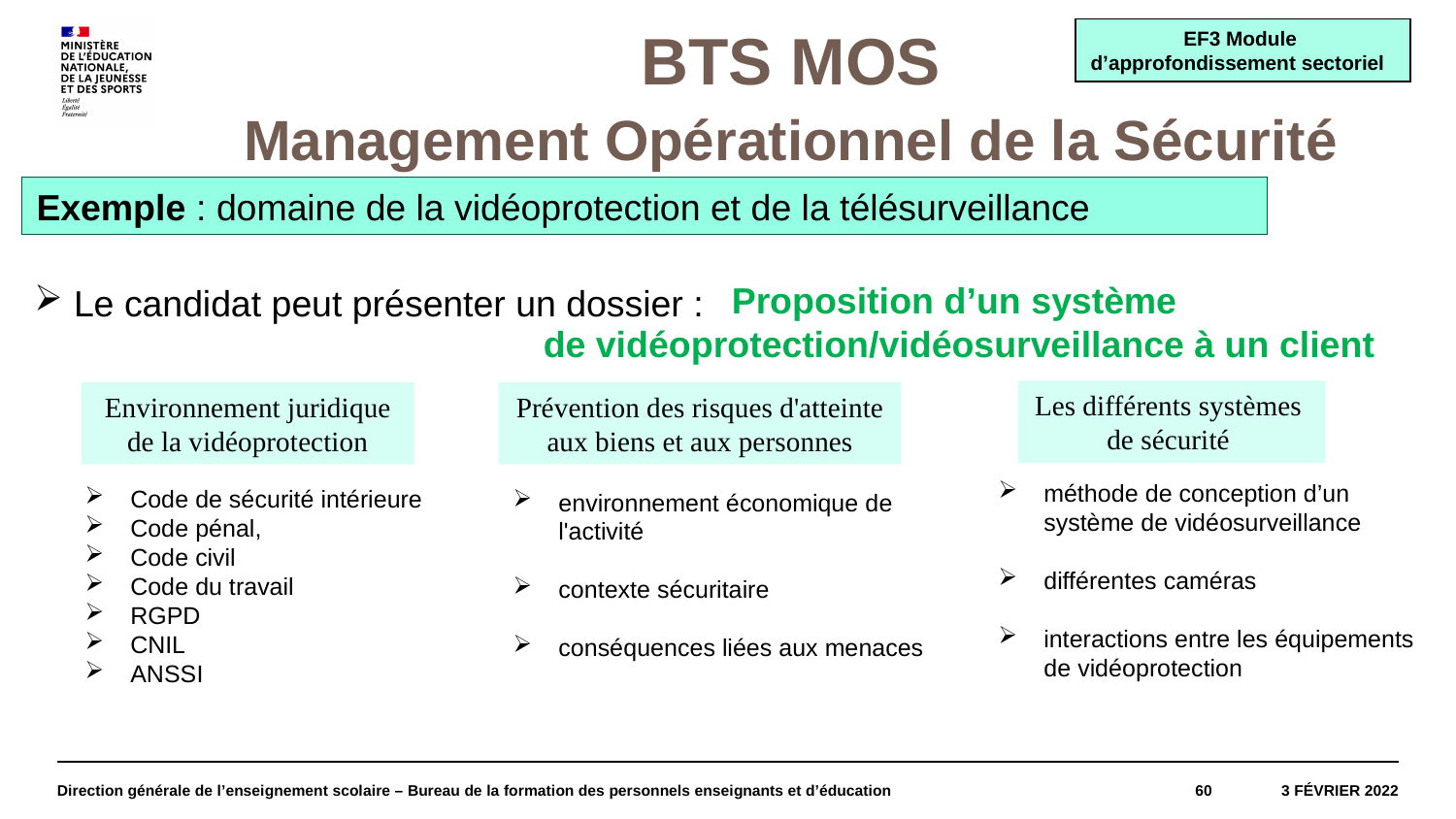

EF3 Module
d’approfondissement sectoriel
BTS MOS
Management Opérationnel de la Sécurité
Exemple : domaine de la vidéoprotection et de la télésurveillance
Proposition d’un système
de vidéoprotection/vidéosurveillance à un client
 Le candidat peut présenter un dossier :
Les différents systèmes
de sécurité
Environnement juridique de la vidéoprotection
Prévention des risques d'atteinte aux biens et aux personnes
méthode de conception d’un système de vidéosurveillance

différentes caméras

interactions entre les équipements de vidéoprotection
Code de sécurité intérieure
Code pénal,
Code civil
Code du travail
RGPD
CNIL
ANSSI

environnement économique de l'activité

contexte sécuritaire

conséquences liées aux menaces
#
Direction générale de l’enseignement scolaire – Bureau de la formation des personnels enseignants et d’éducation
60
3 février 2022